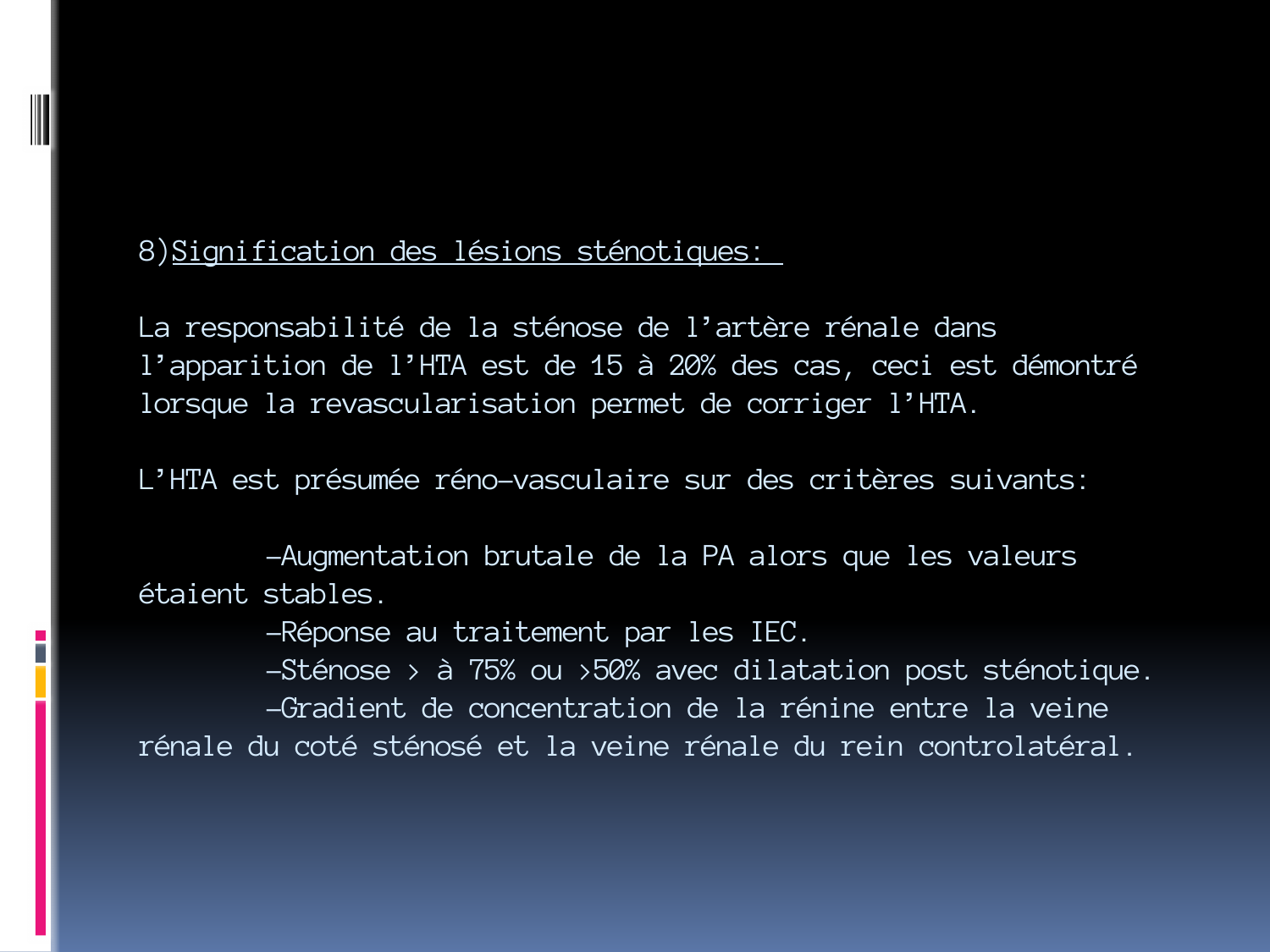

# 8)Signification des lésions sténotiques: La responsabilité de la sténose de l’artère rénale dans l’apparition de l’HTA est de 15 à 20% des cas, ceci est démontré lorsque la revascularisation permet de corriger l’HTA. L’HTA est présumée réno-vasculaire sur des critères suivants: -Augmentation brutale de la PA alors que les valeurs étaient stables. -Réponse au traitement par les IEC. -Sténose > à 75% ou >50% avec dilatation post sténotique. -Gradient de concentration de la rénine entre la veine rénale du coté sténosé et la veine rénale du rein controlatéral.